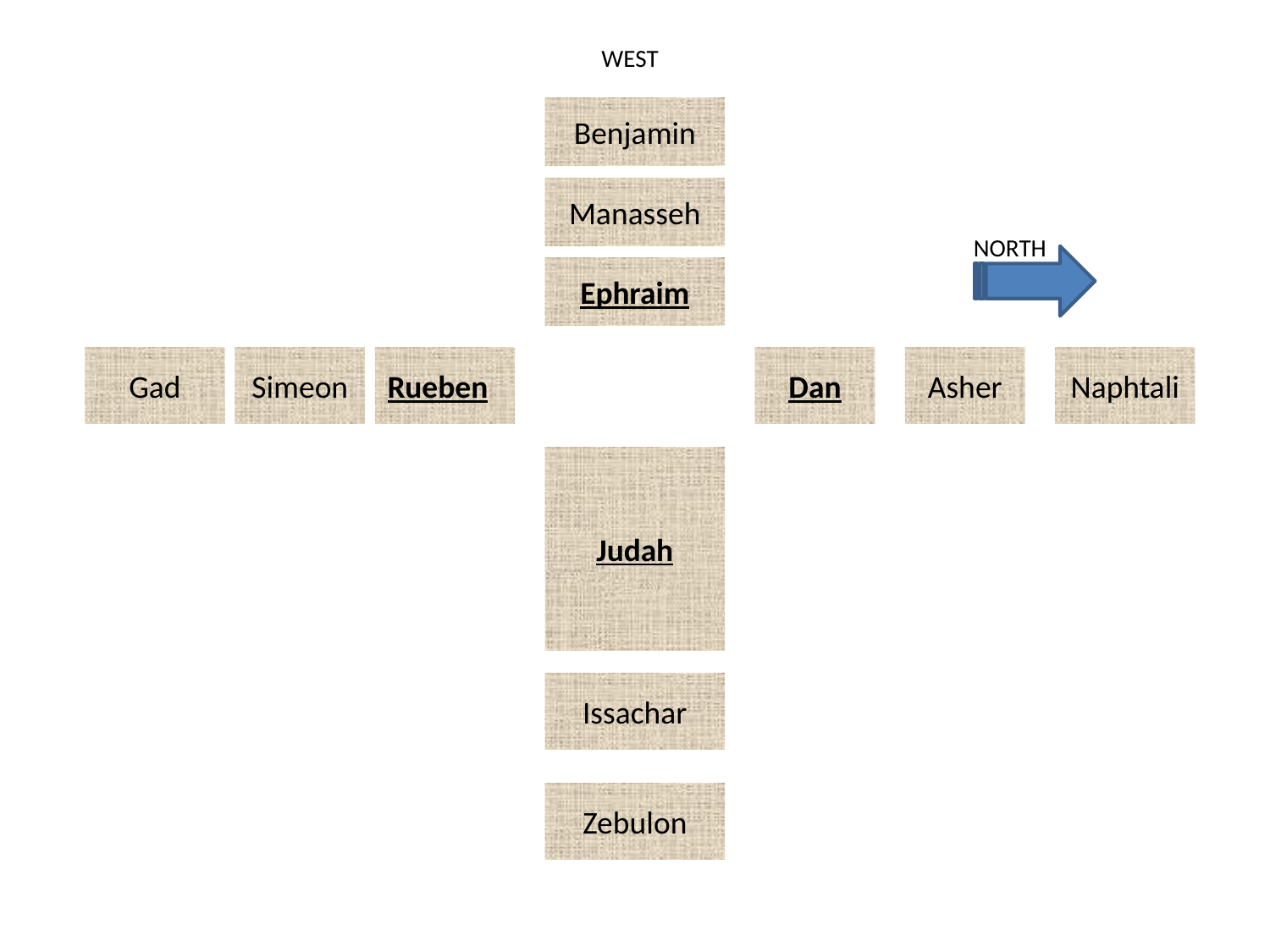

WEST

Benjamin
Manasseh
NORTH

Ephraim
Gad
Simeon
Rueben
Dan
Asher
Naphtali

Judah
Issachar
Zebulon